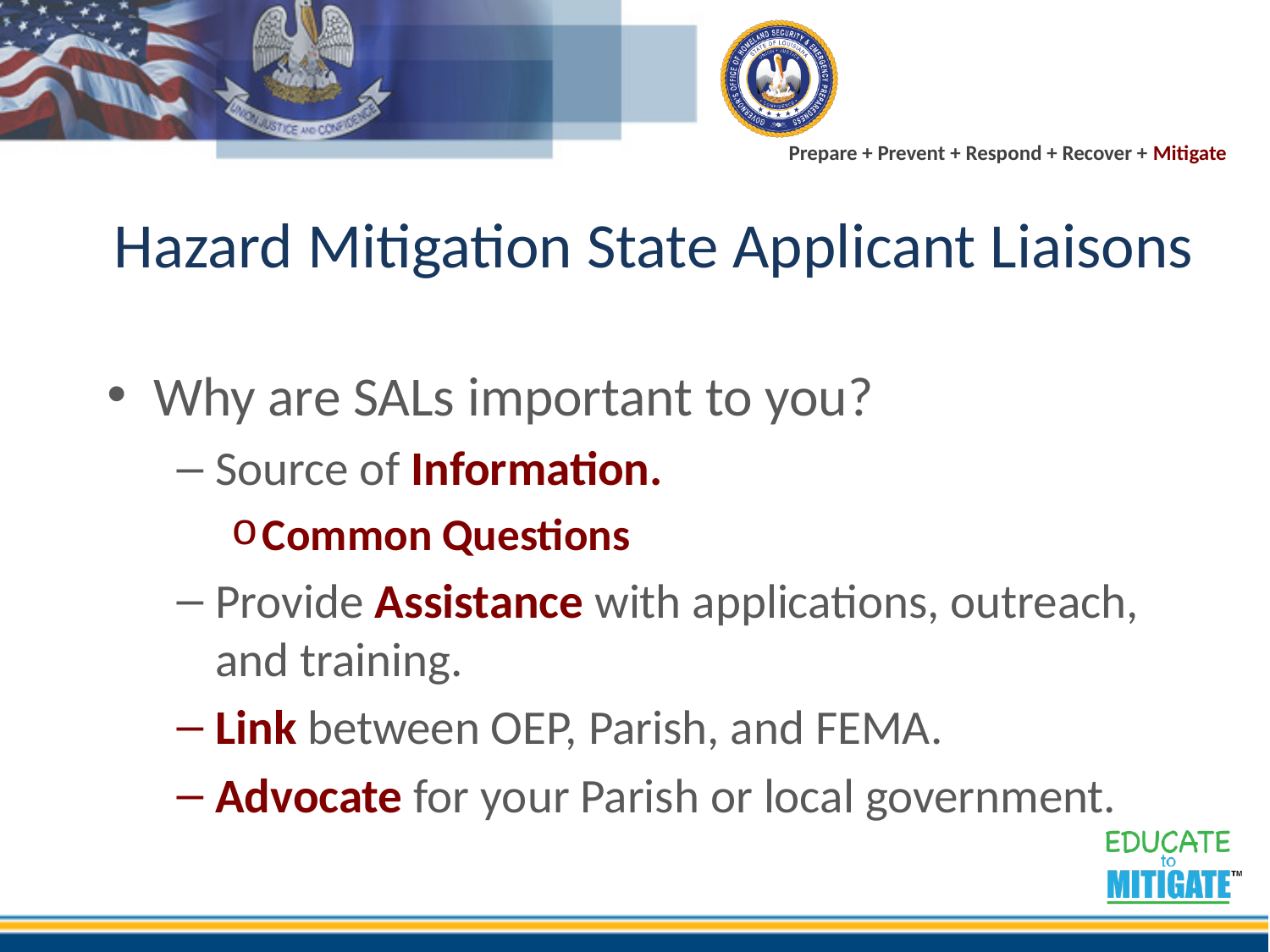

# Hazard Mitigation State Applicant Liaisons
Why are SALs important to you?
Source of Information.
Common Questions
Provide Assistance with applications, outreach, and training.
Link between OEP, Parish, and FEMA.
Advocate for your Parish or local government.